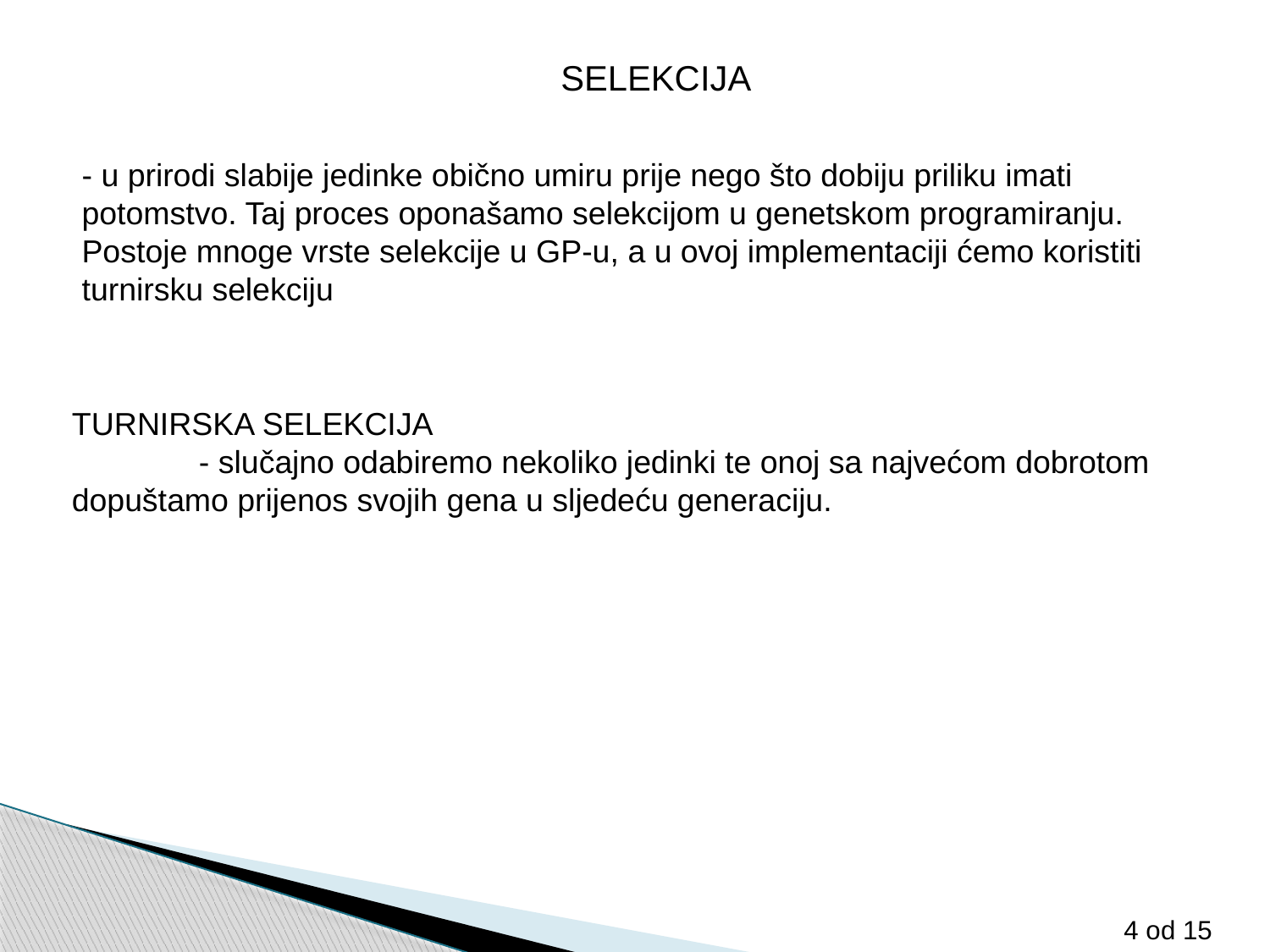

SELEKCIJA
- u prirodi slabije jedinke obično umiru prije nego što dobiju priliku imati potomstvo. Taj proces oponašamo selekcijom u genetskom programiranju.  Postoje mnoge vrste selekcije u GP-u, a u ovoj implementaciji ćemo koristiti turnirsku selekciju
TURNIRSKA SELEKCIJA
	- slučajno odabiremo nekoliko jedinki te onoj sa najvećom dobrotom dopuštamo prijenos svojih gena u sljedeću generaciju.